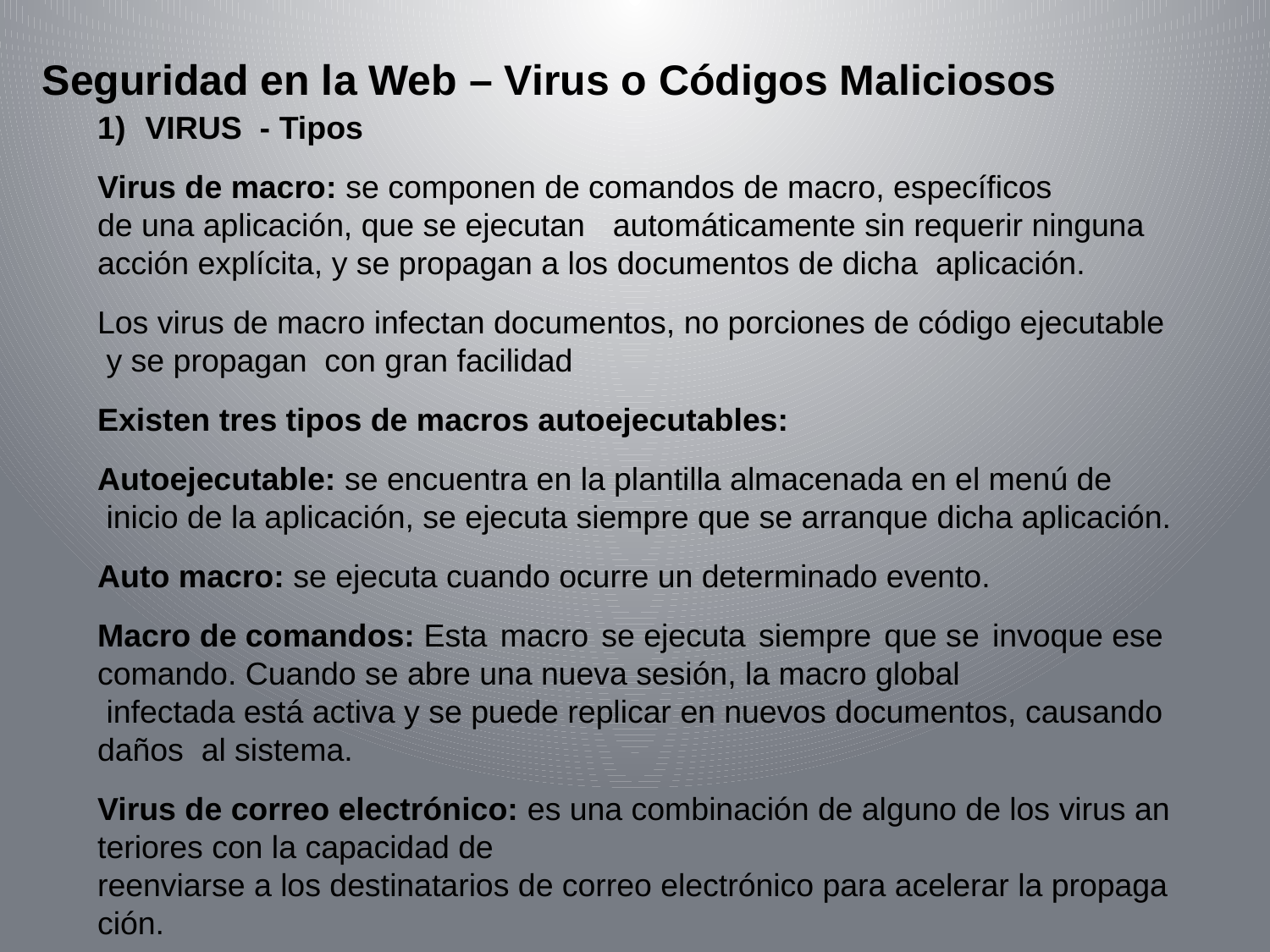

Seguridad en la Web – Virus o Códigos Maliciosos
VIRUS  - Tipos
Virus de macro: se componen de comandos de macro, específicos de una aplicación, que se ejecutan  automáticamente sin requerir ninguna   acción explícita, y se propagan a los documentos de dicha  aplicación.
Los virus de macro infectan documentos, no porciones de código ejecutable y se propagan  con gran facilidad
Existen tres tipos de macros autoejecutables:
Autoejecutable: se encuentra en la plantilla almacenada en el menú de      inicio de la aplicación, se ejecuta siempre que se arranque dicha aplicación.
Auto macro: se ejecuta cuando ocurre un determinado evento.
Macro de comandos: Esta macro se ejecuta siempre que se invoque ese  comando. Cuando se abre una nueva sesión, la macro global  infectada está activa y se puede replicar en nuevos documentos, causando daños  al sistema.
Virus de correo electrónico: es una combinación de alguno de los virus anteriores con la capacidad de  reenviarse a los destinatarios de correo electrónico para acelerar la propagación.